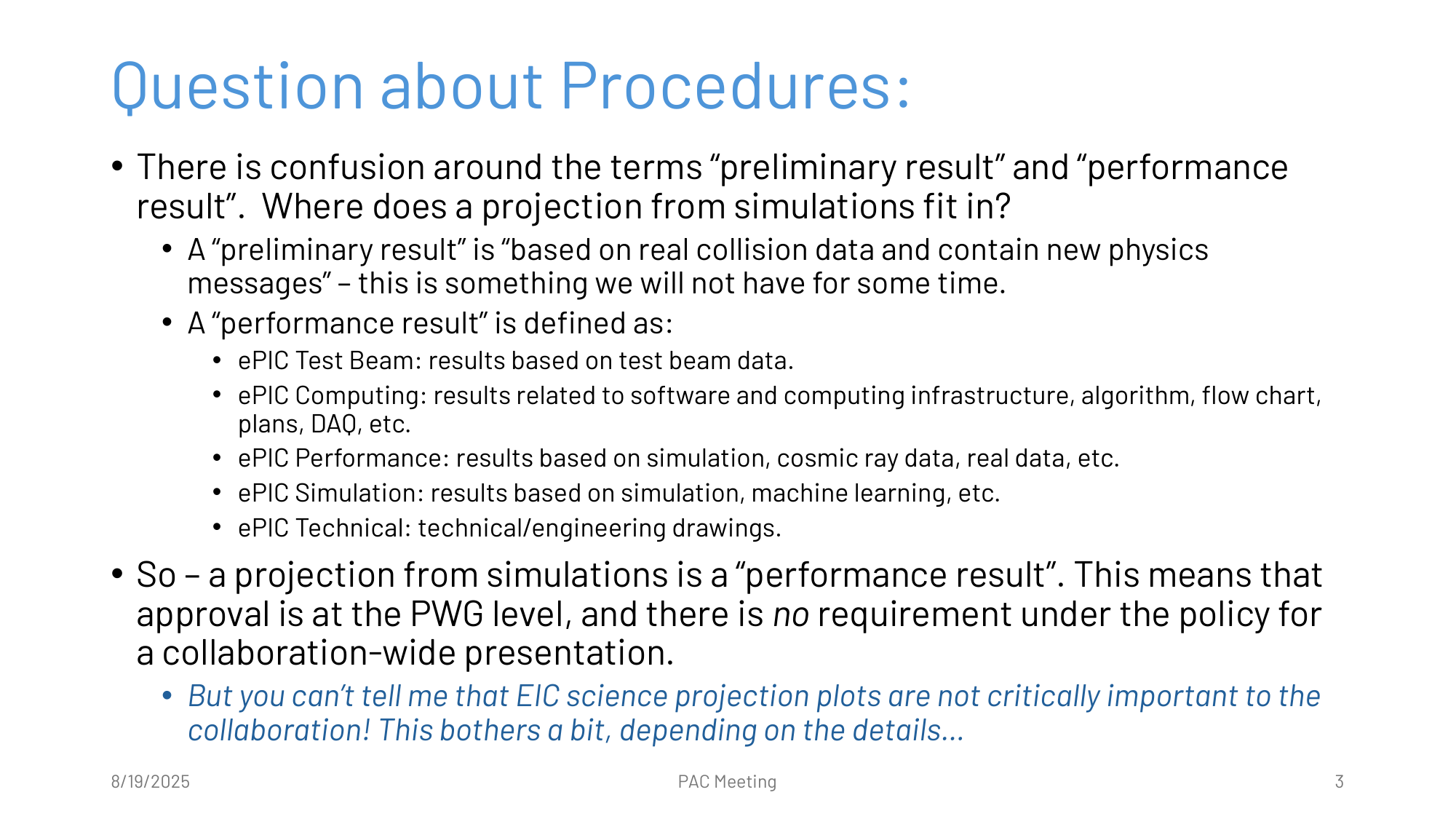

# Question about Procedures:
There is confusion around the terms “preliminary result” and “performance result”.  Where does a projection from simulations fit in?
A “preliminary result” is “based on real collision data and contain new physics messages” – this is something we will not have for some time.
A “performance result” is defined as:
ePIC Test Beam: results based on test beam data.
ePIC Computing: results related to software and computing infrastructure, algorithm, flow chart, plans, DAQ, etc.
ePIC Performance: results based on simulation, cosmic ray data, real data, etc.
ePIC Simulation: results based on simulation, machine learning, etc.
ePIC Technical: technical/engineering drawings.
So – a projection from simulations is a “performance result”. This means that approval is at the PWG level, and there is no requirement under the policy for a collaboration-wide presentation.
But you can’t tell me that EIC science projection plots are not critically important to the collaboration! This bothers a bit, depending on the details…
8/19/2025
PAC Meeting
3